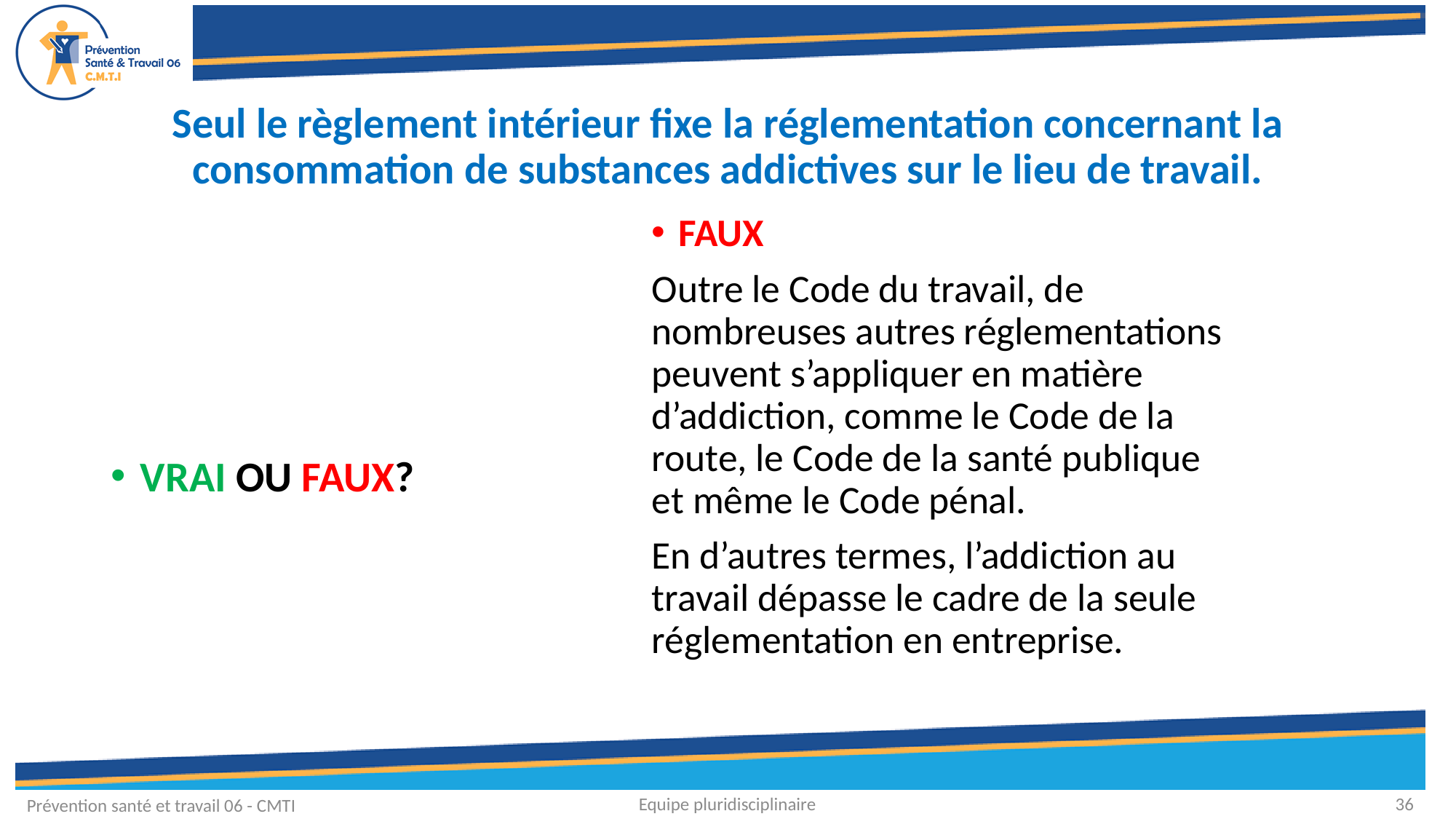

# Seul le règlement intérieur fixe la réglementation concernant la consommation de substances addictives sur le lieu de travail.
FAUX
Outre le Code du travail, de nombreuses autres réglementations peuvent s’appliquer en matière d’addiction, comme le Code de la route, le Code de la santé publique et même le Code pénal.
En d’autres termes, l’addiction au travail dépasse le cadre de la seule réglementation en entreprise.
VRAI OU FAUX?
Equipe pluridisciplinaire
36
Prévention santé et travail 06 - CMTI